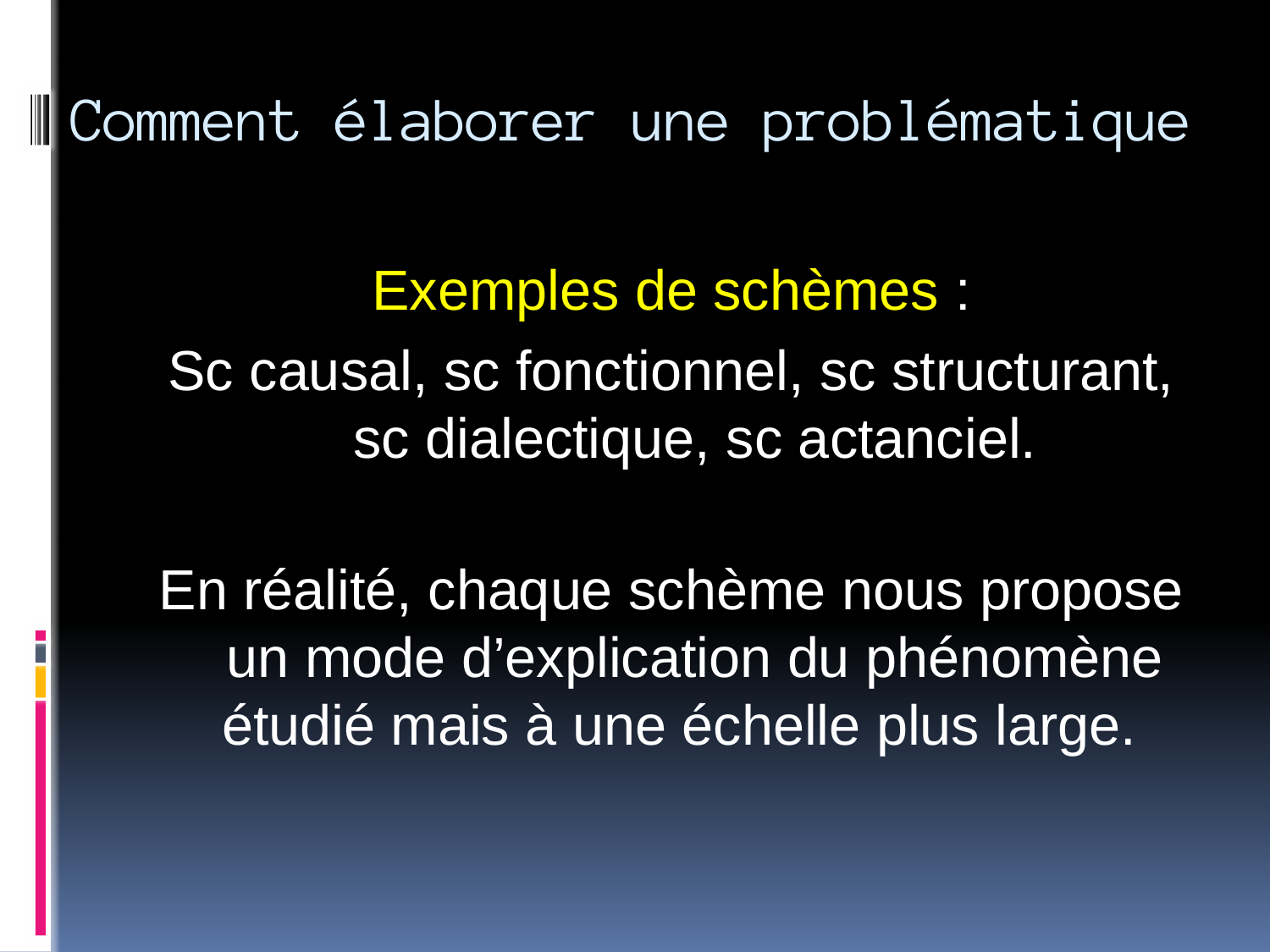

# Comment élaborer une problématique
Exemples de schèmes :
Sc causal, sc fonctionnel, sc structurant, sc dialectique, sc actanciel.

En réalité, chaque schème nous propose un mode d’explication du phénomène étudié mais à une échelle plus large.